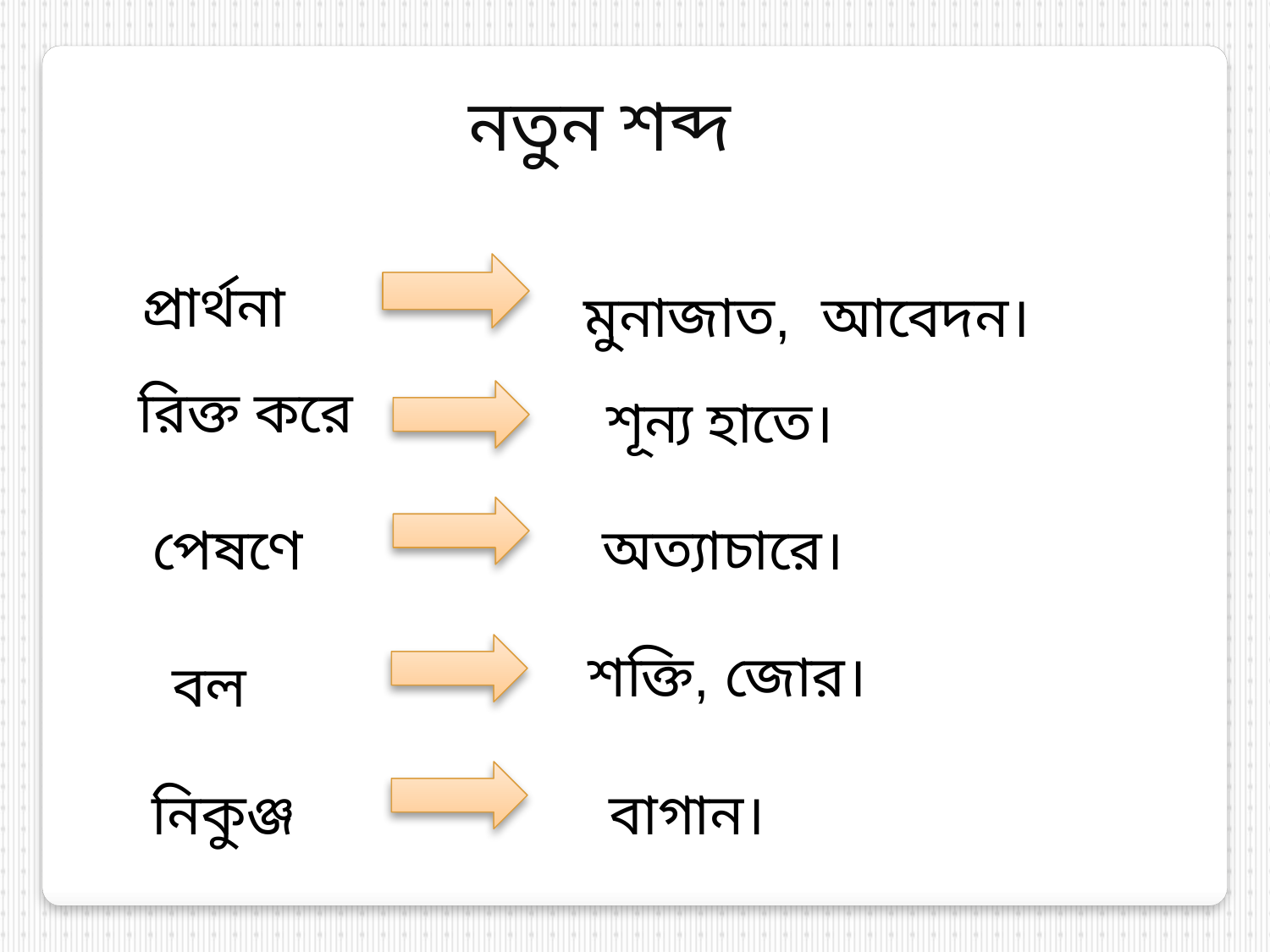

নতুন শব্দ

প্রার্থনা
মুনাজাত,  আবেদন।
রিক্ত করে

শূন্য হাতে।

পেষণে
অত্যাচারে।

শক্তি, জোর।
বল

নিকুঞ্জ
বাগান।